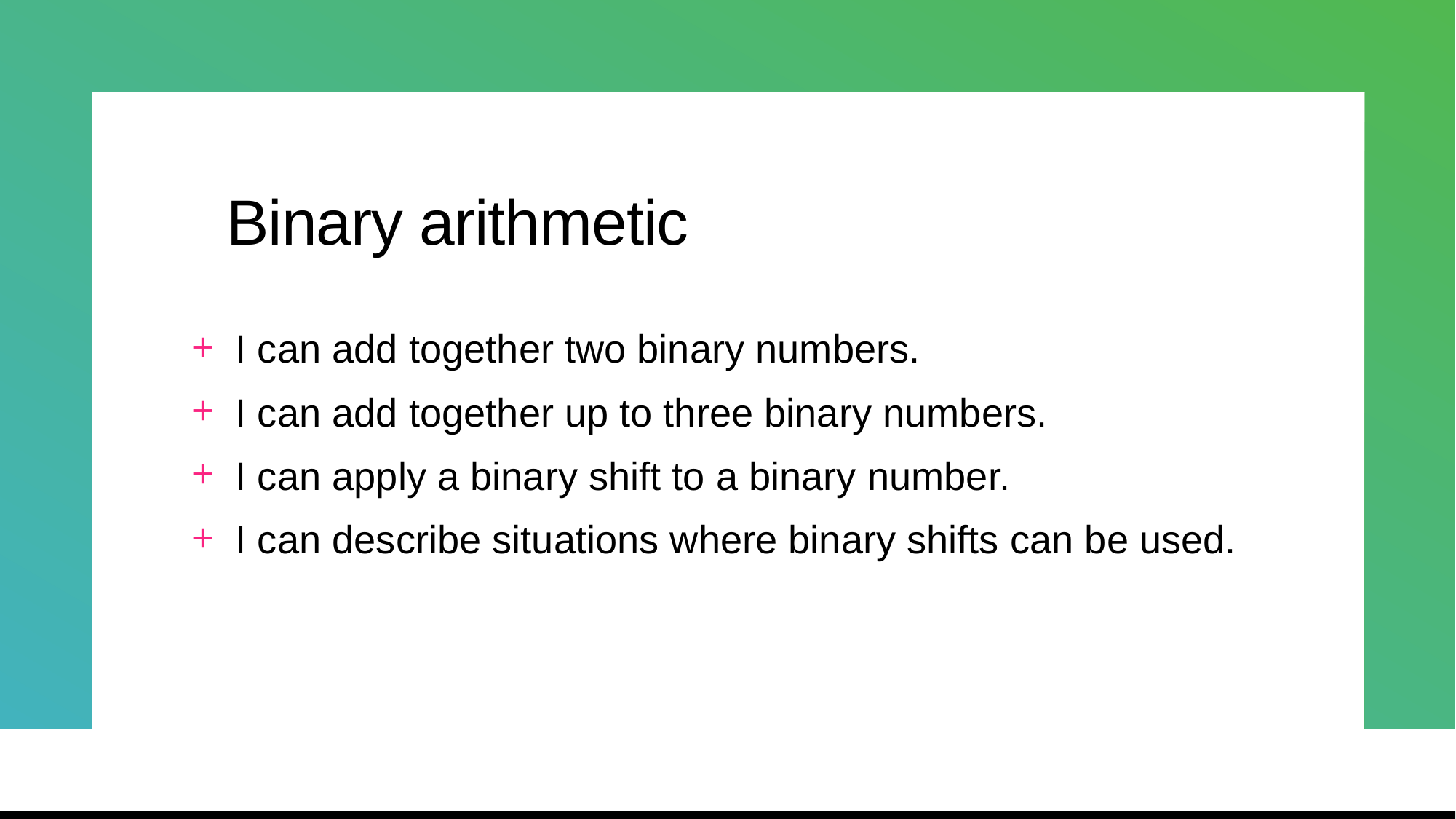

# Binary arithmetic
I can add together two binary numbers.
I can add together up to three binary numbers.
I can apply a binary shift to a binary number.
I can describe situations where binary shifts can be used.